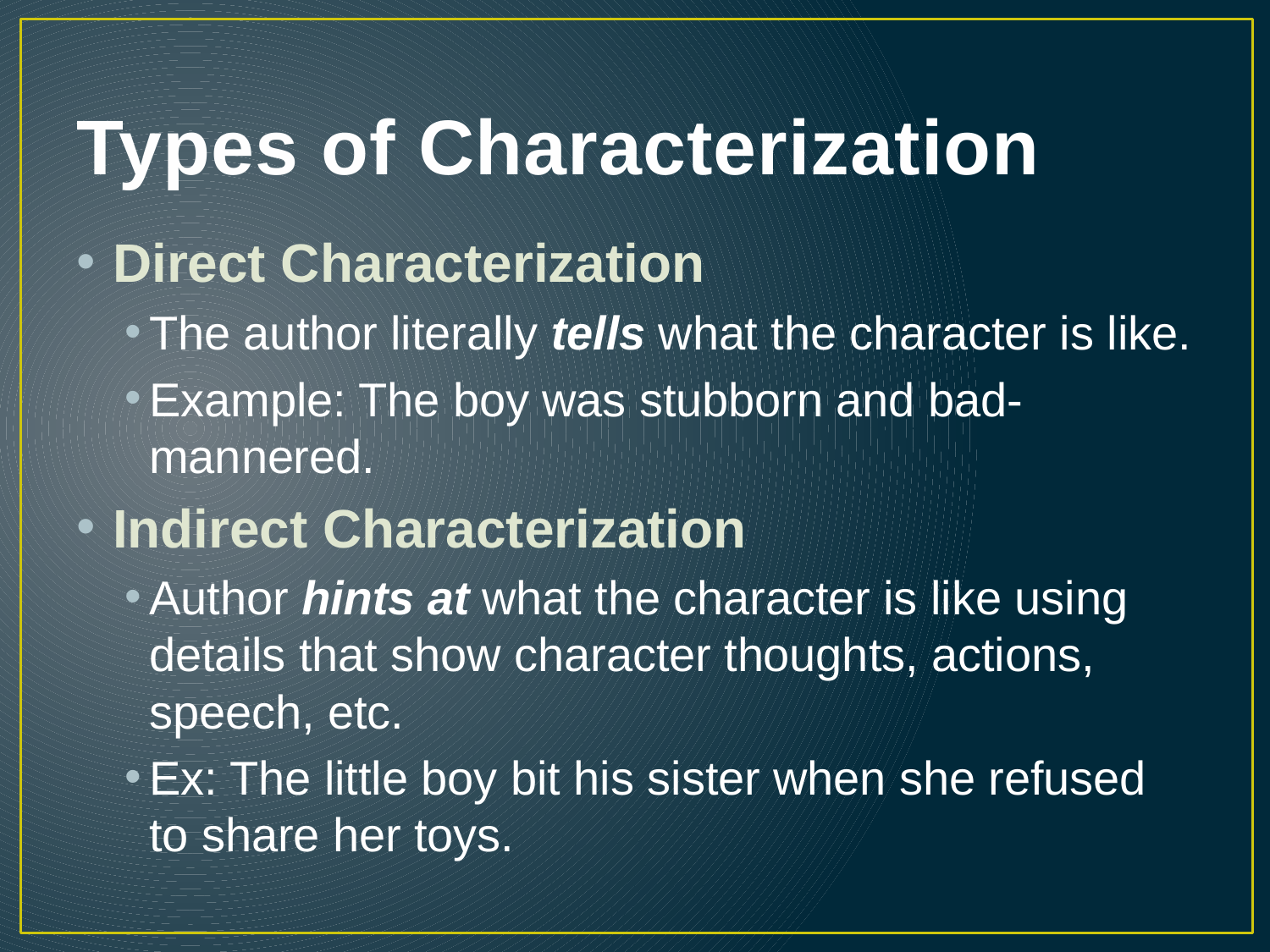

# Types of Characterization
Direct Characterization
The author literally tells what the character is like.
Example: The boy was stubborn and bad-mannered.
Indirect Characterization
Author hints at what the character is like using details that show character thoughts, actions, speech, etc.
Ex: The little boy bit his sister when she refused to share her toys.